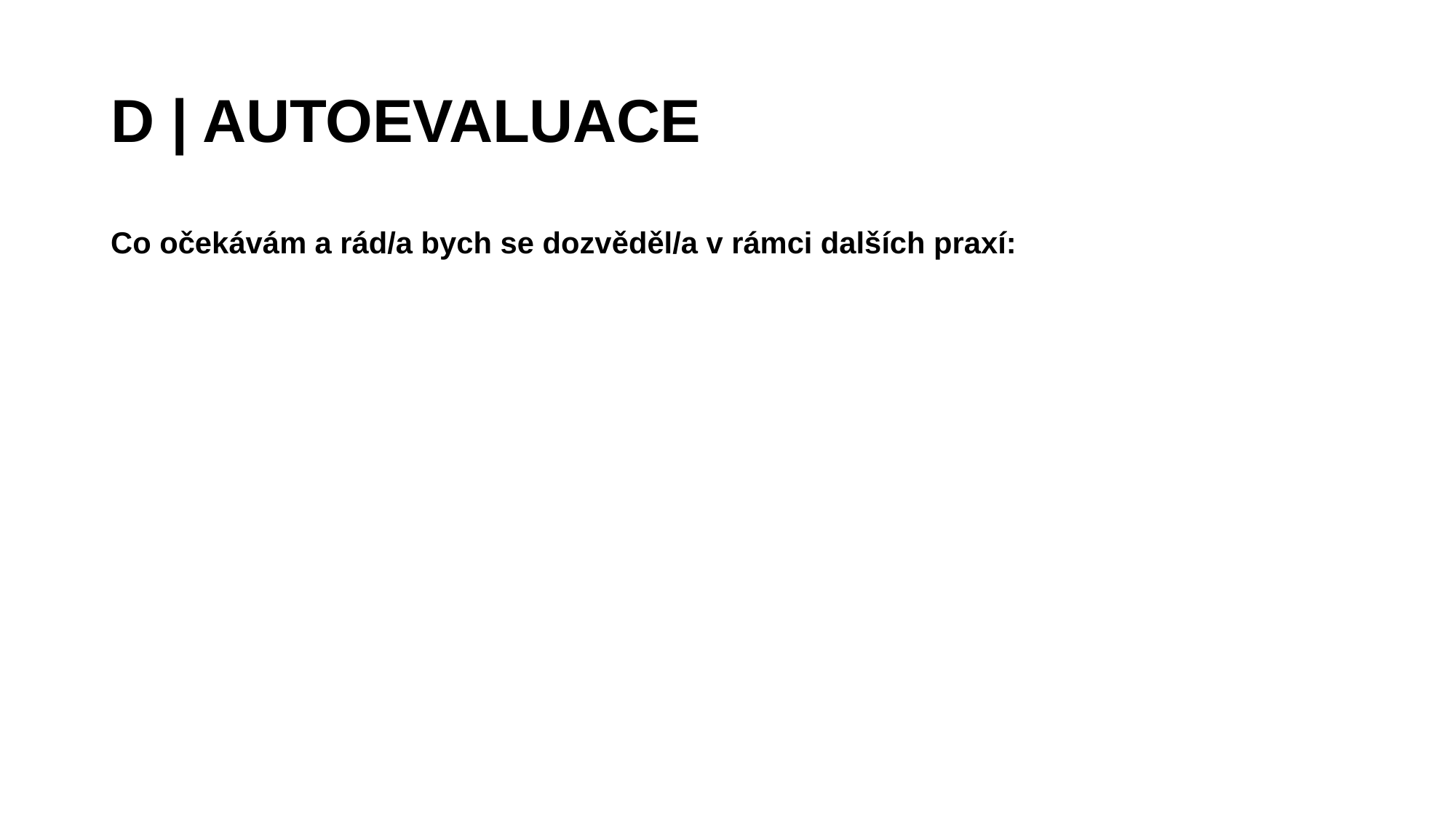

D | AUTOEVALUACE
Co očekávám a rád/a bych se dozvěděl/a v rámci dalších praxí: